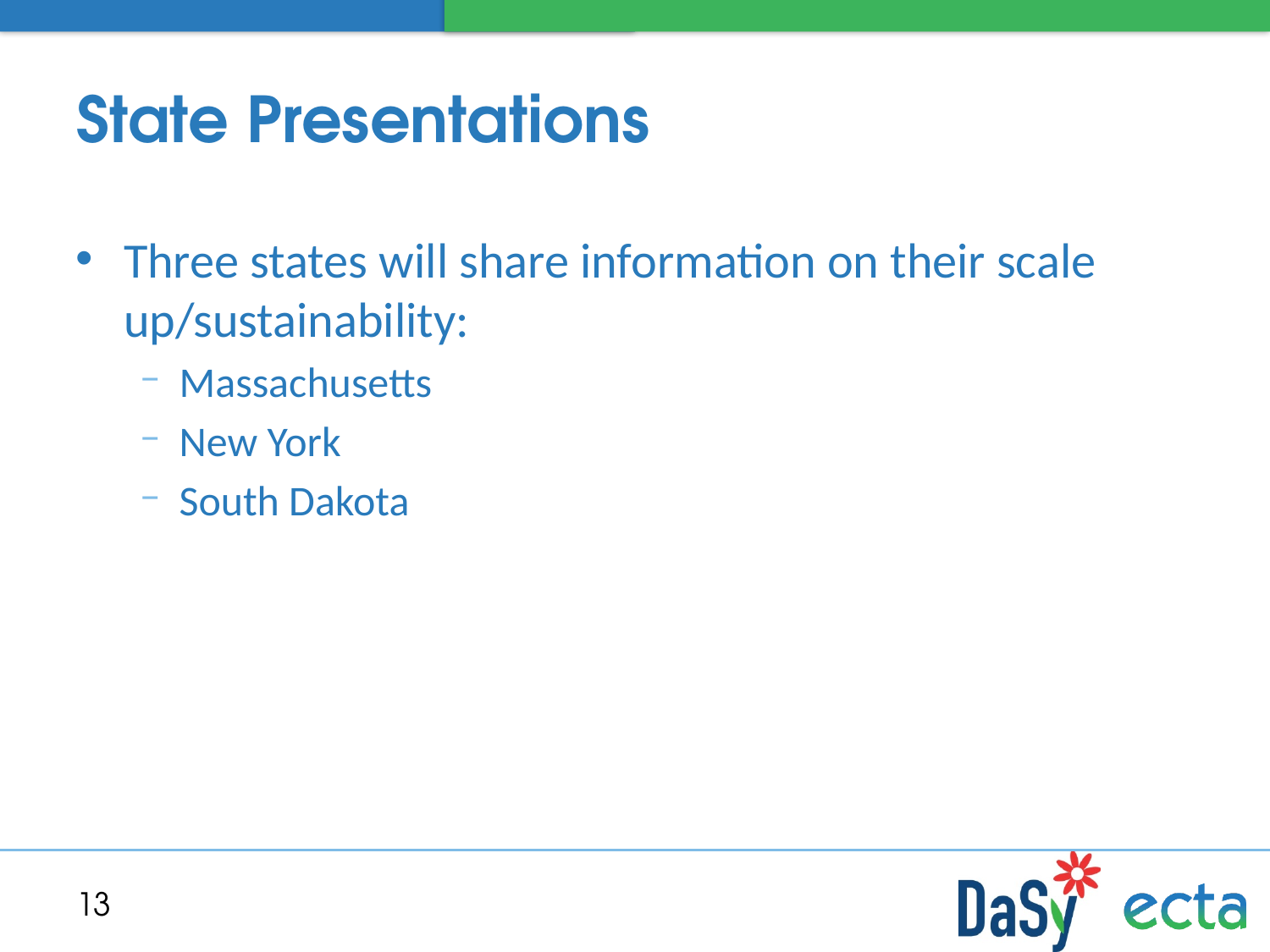

# State Presentations
Three states will share information on their scale up/sustainability:
Massachusetts
New York
South Dakota
13